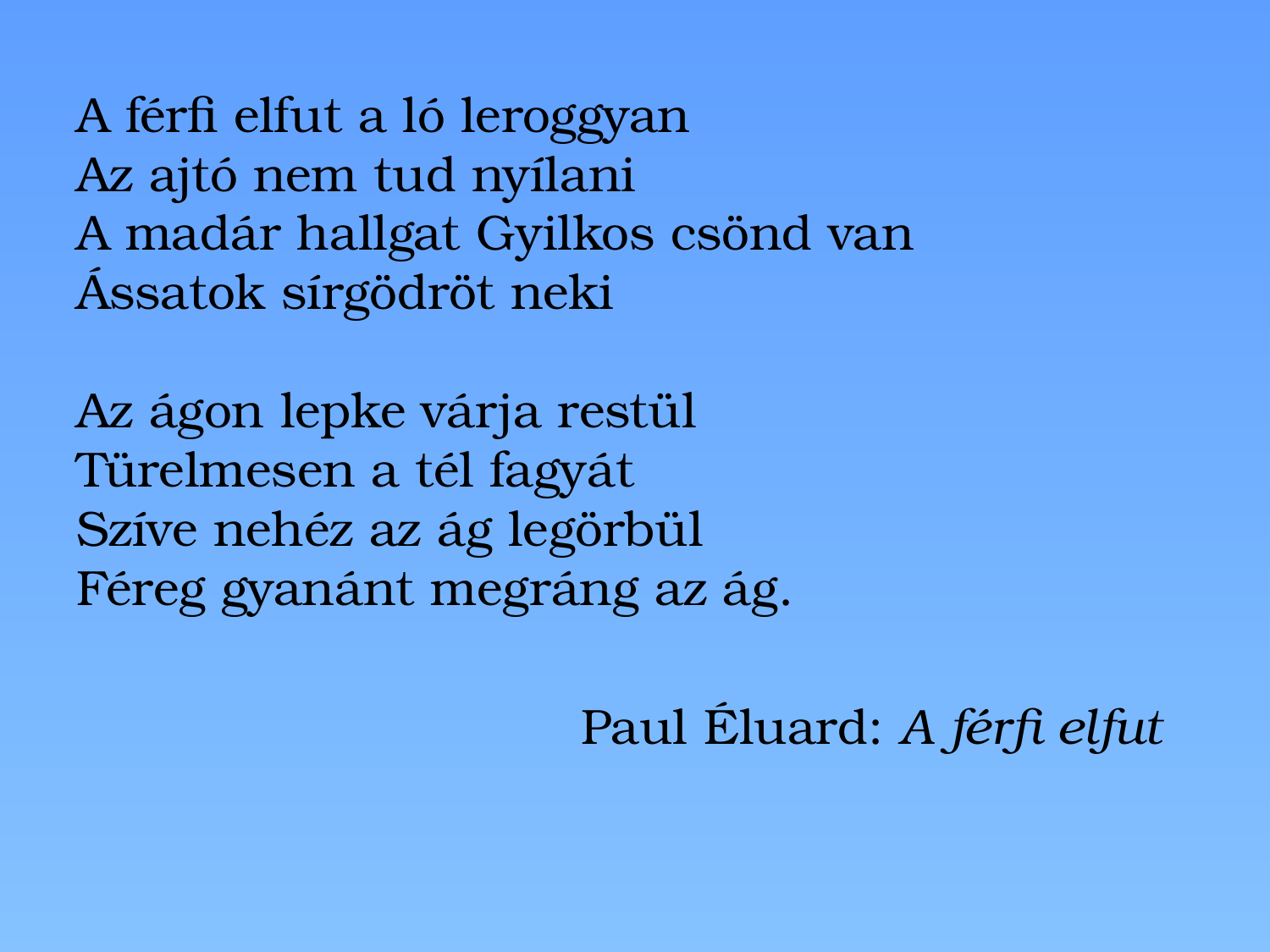

A férfi elfut a ló leroggyan
Az ajtó nem tud nyílani
A madár hallgat Gyilkos csönd van
Ássatok sírgödröt neki
Az ágon lepke várja restül
Türelmesen a tél fagyát
Szíve nehéz az ág legörbül
Féreg gyanánt megráng az ág.

Paul Éluard: A férfi elfut